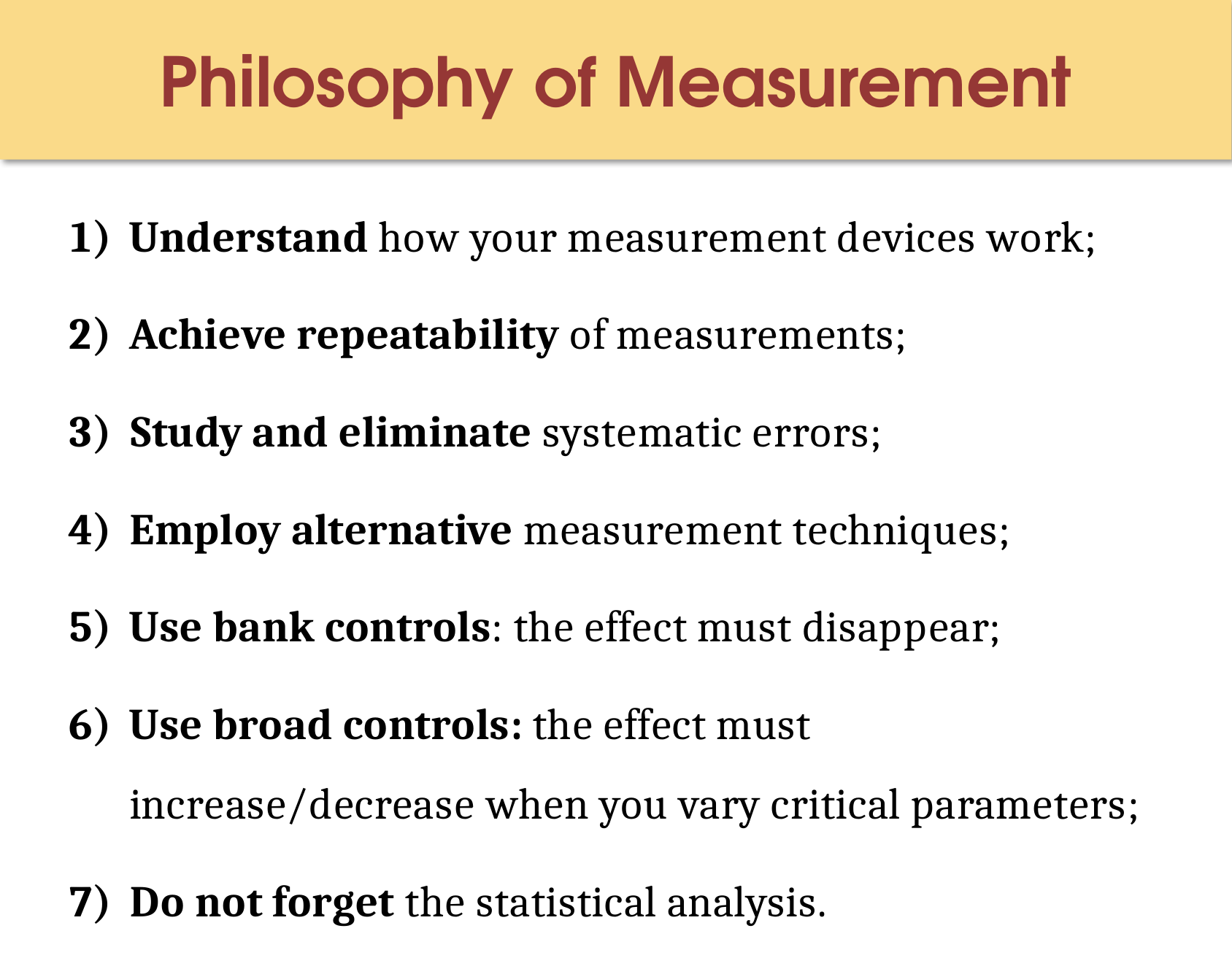

# Philosophy of Measurement
Understand how your measurement devices work;
Achieve repeatability of measurements;
Study and eliminate systematic errors;
Employ alternative measurement techniques;
Use bank controls: the effect must disappear;
Use broad controls: the effect must increase/decrease when you vary critical parameters;
Do not forget the statistical analysis.